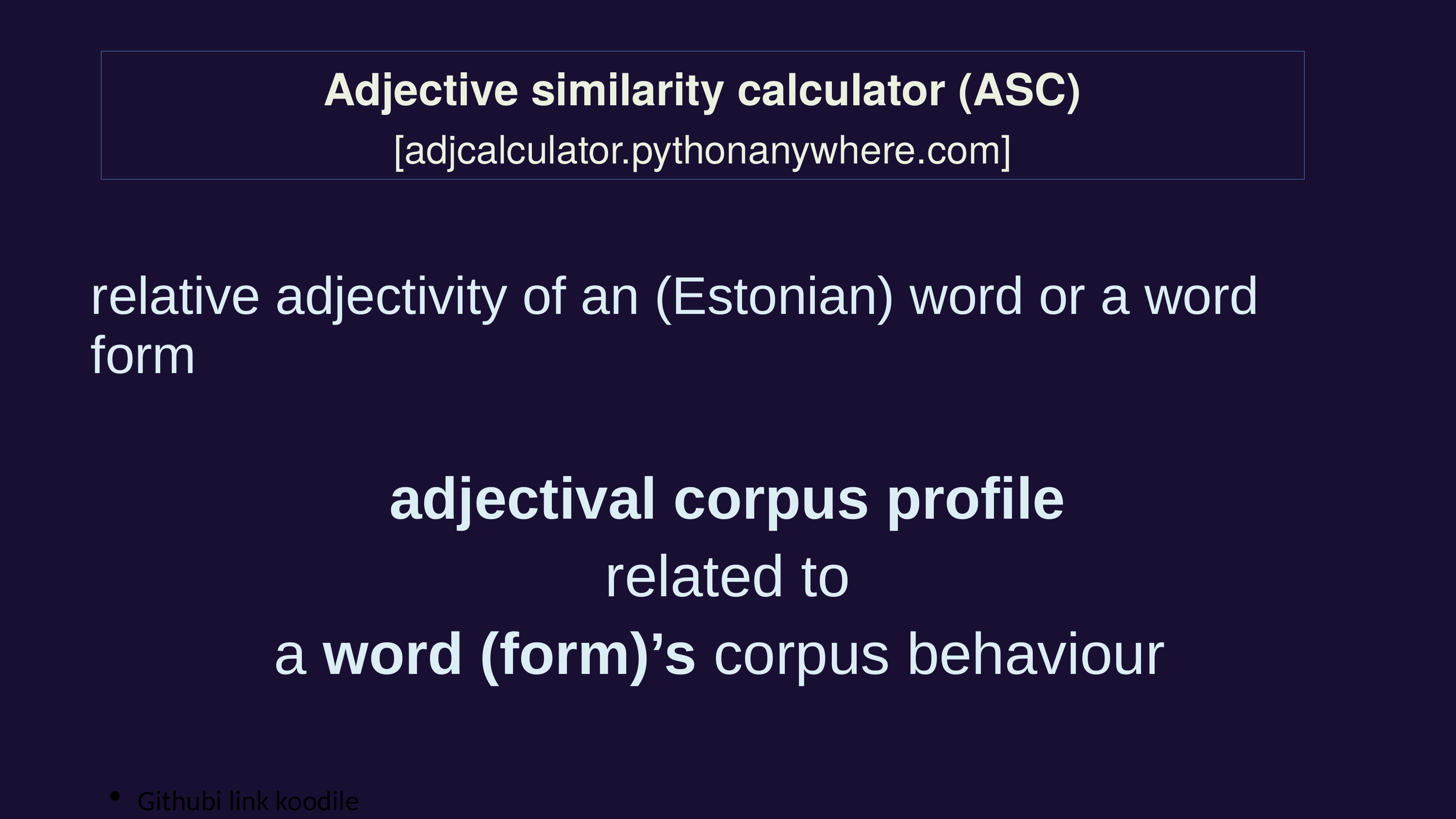

# Adjective similarity calculator (ASC) [adjcalculator.pythonanywhere.com]

relative adjectivity of an (Estonian) word or a word form

adjectival corpus profile
related to
a word (form)’s corpus behaviour
Githubi link koodile